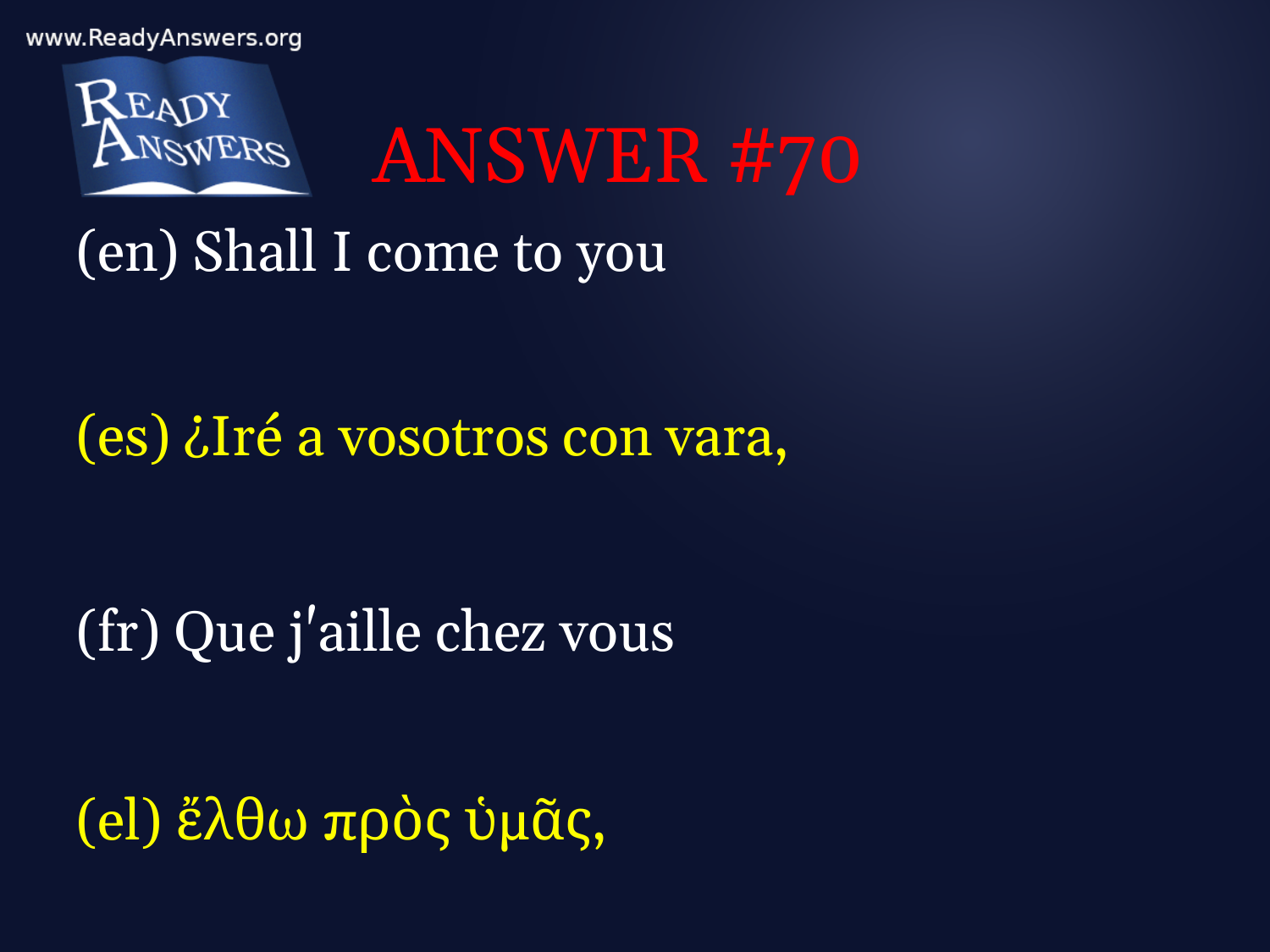

# ANSWER #70
(en) Shall I come to you
(es) ¿Iré a vosotros con vara,
(fr) Que j'aille chez vous
(el) ἔλθω πρὸς ὑμᾶς,